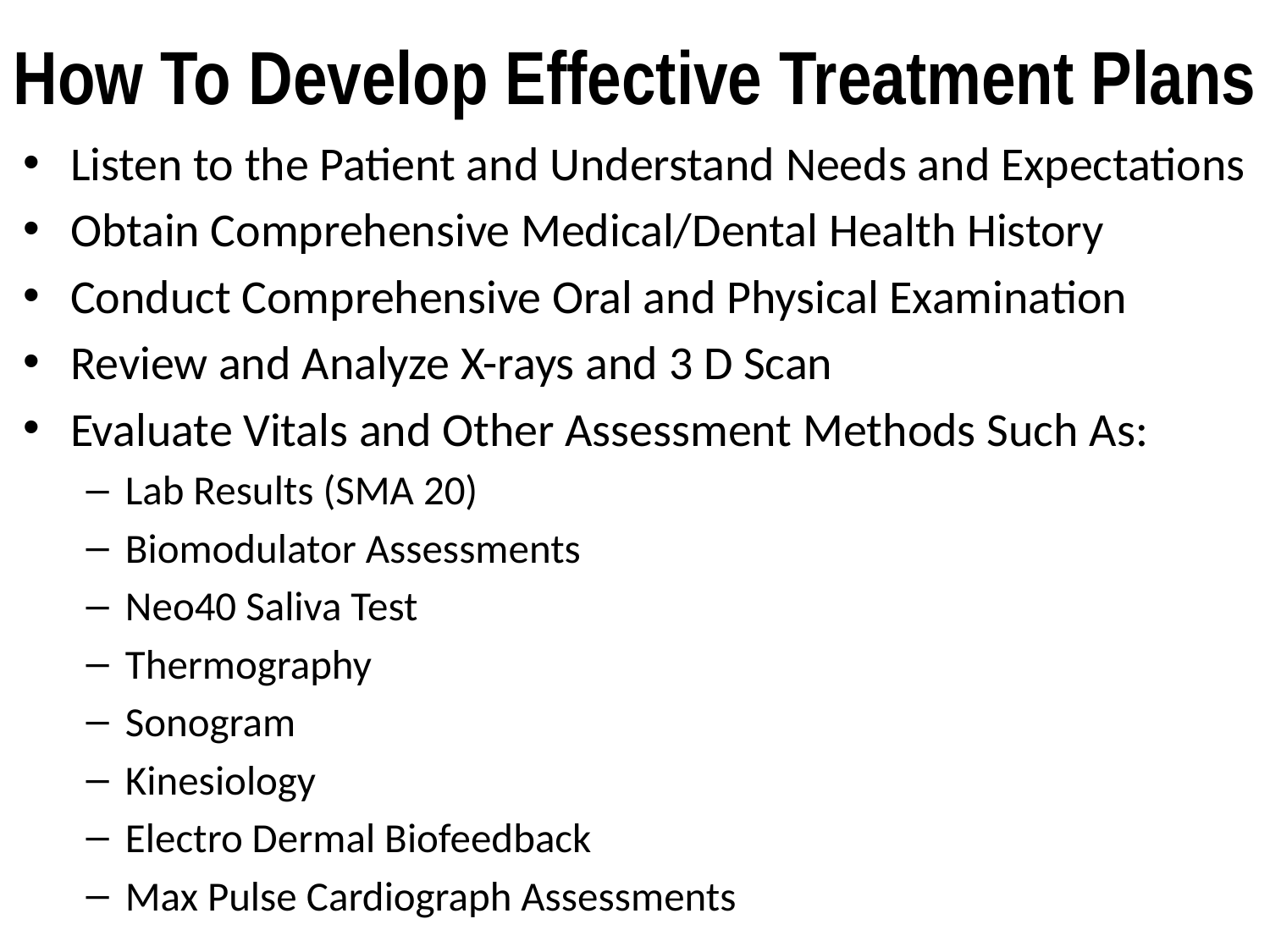

# How To Develop Effective Treatment Plans
Listen to the Patient and Understand Needs and Expectations
Obtain Comprehensive Medical/Dental Health History
Conduct Comprehensive Oral and Physical Examination
Review and Analyze X-rays and 3 D Scan
Evaluate Vitals and Other Assessment Methods Such As:
Lab Results (SMA 20)
Biomodulator Assessments
Neo40 Saliva Test
Thermography
Sonogram
Kinesiology
Electro Dermal Biofeedback
Max Pulse Cardiograph Assessments